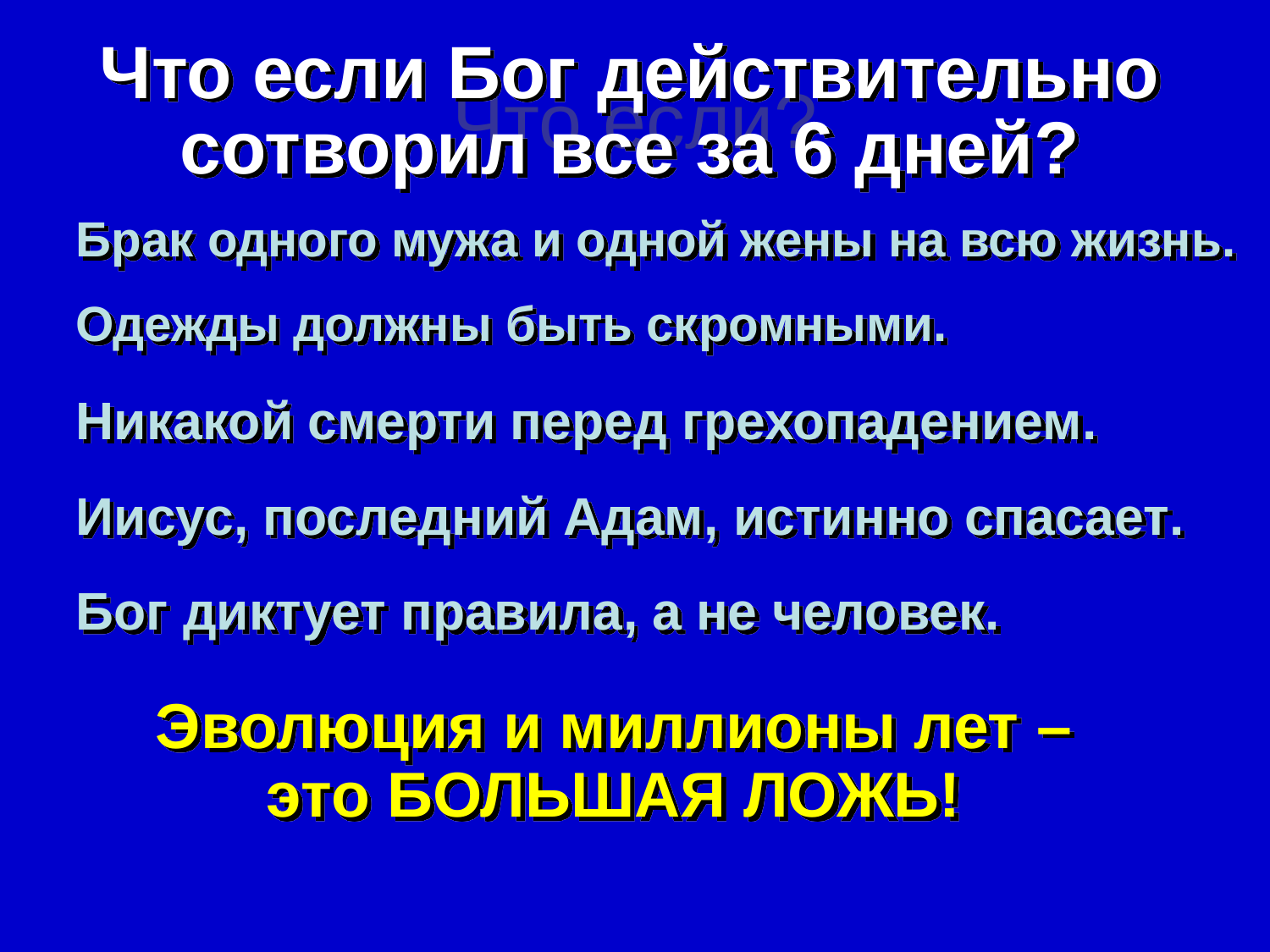

Что если Бог действительно сотворил все за 6 дней?
# Что если?
Брак одного мужа и одной жены на всю жизнь.
Одежды должны быть скромными.
Никакой смерти перед грехопадением.
Иисус, последний Адам, истинно спасает.
Бог диктует правила, а не человек.
Эволюция и миллионы лет – это БОЛЬШАЯ ЛОЖЬ!